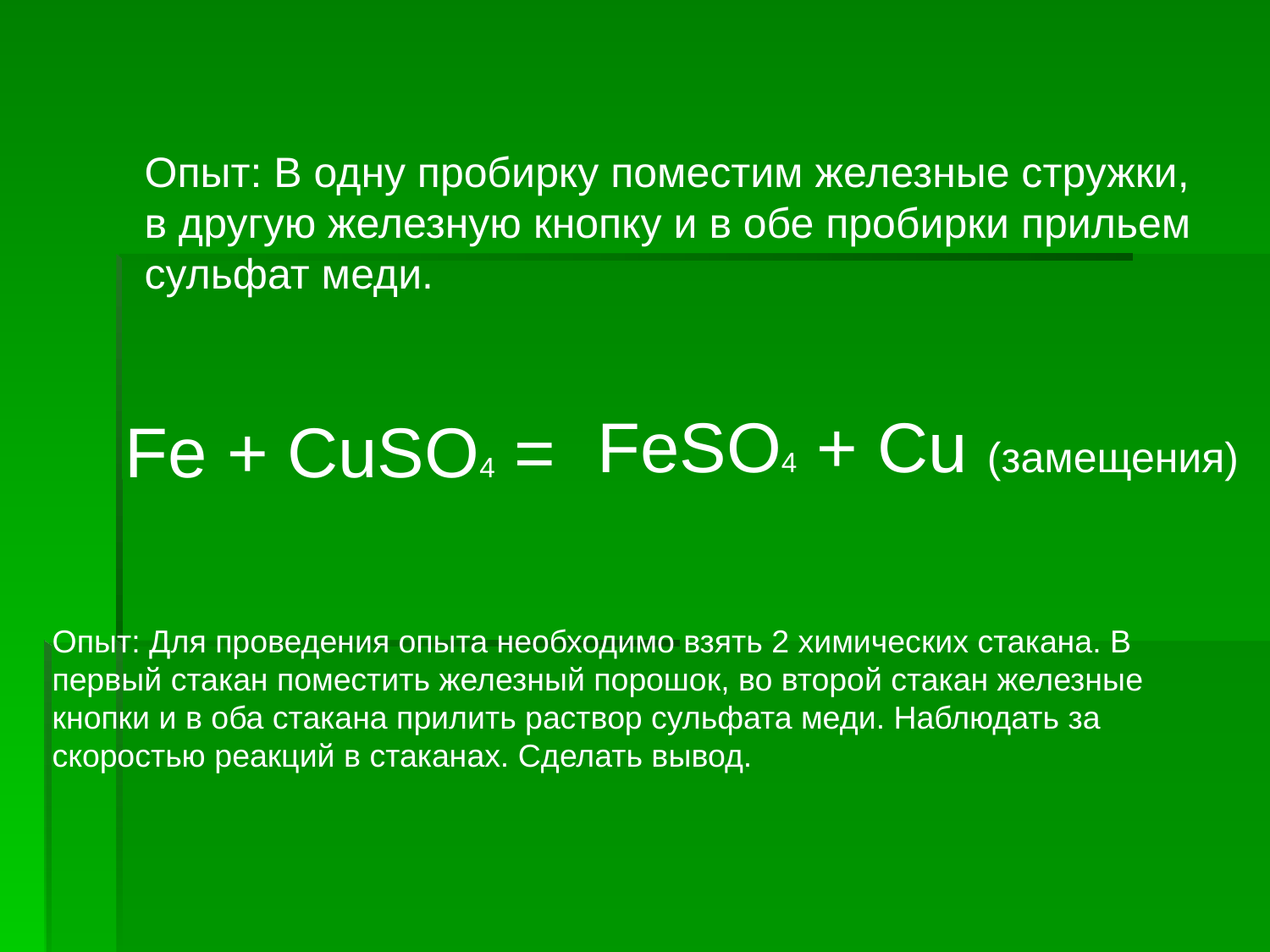

Опыт: В одну пробирку поместим железные стружки,
в другую железную кнопку и в обе пробирки прильем сульфат меди.
FeSO4 + Cu (замещения)
Fe + CuSO4 =
Опыт: Для проведения опыта необходимо взять 2 химических стакана. В первый стакан поместить железный порошок, во второй стакан железные кнопки и в оба стакана прилить раствор сульфата меди. Наблюдать за скоростью реакций в стаканах. Сделать вывод.